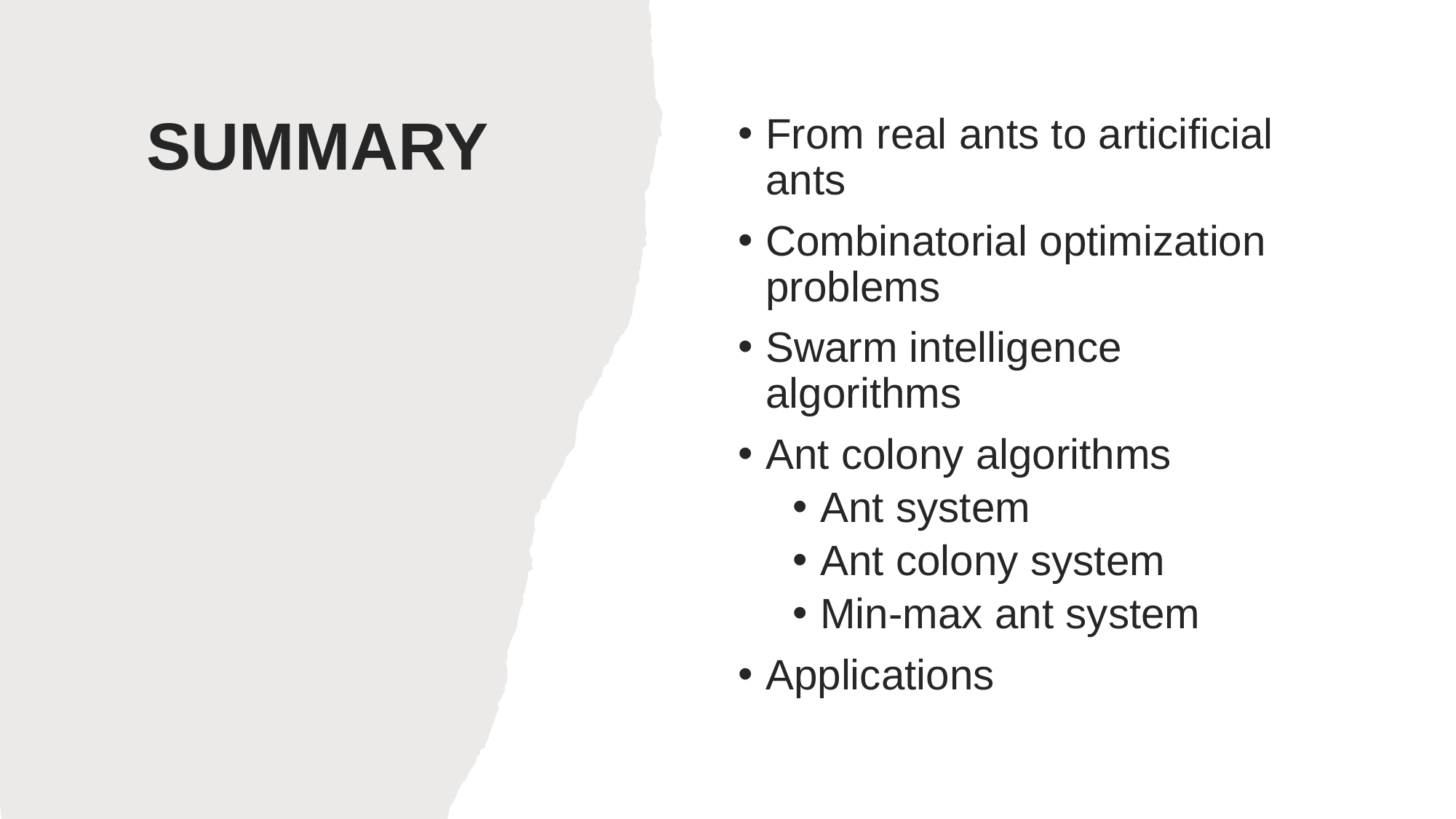

# SUMMARY
From real ants to articificial ants
Combinatorial optimization problems
Swarm intelligence algorithms
Ant colony algorithms
Ant system
Ant colony system
Min-max ant system
Applications